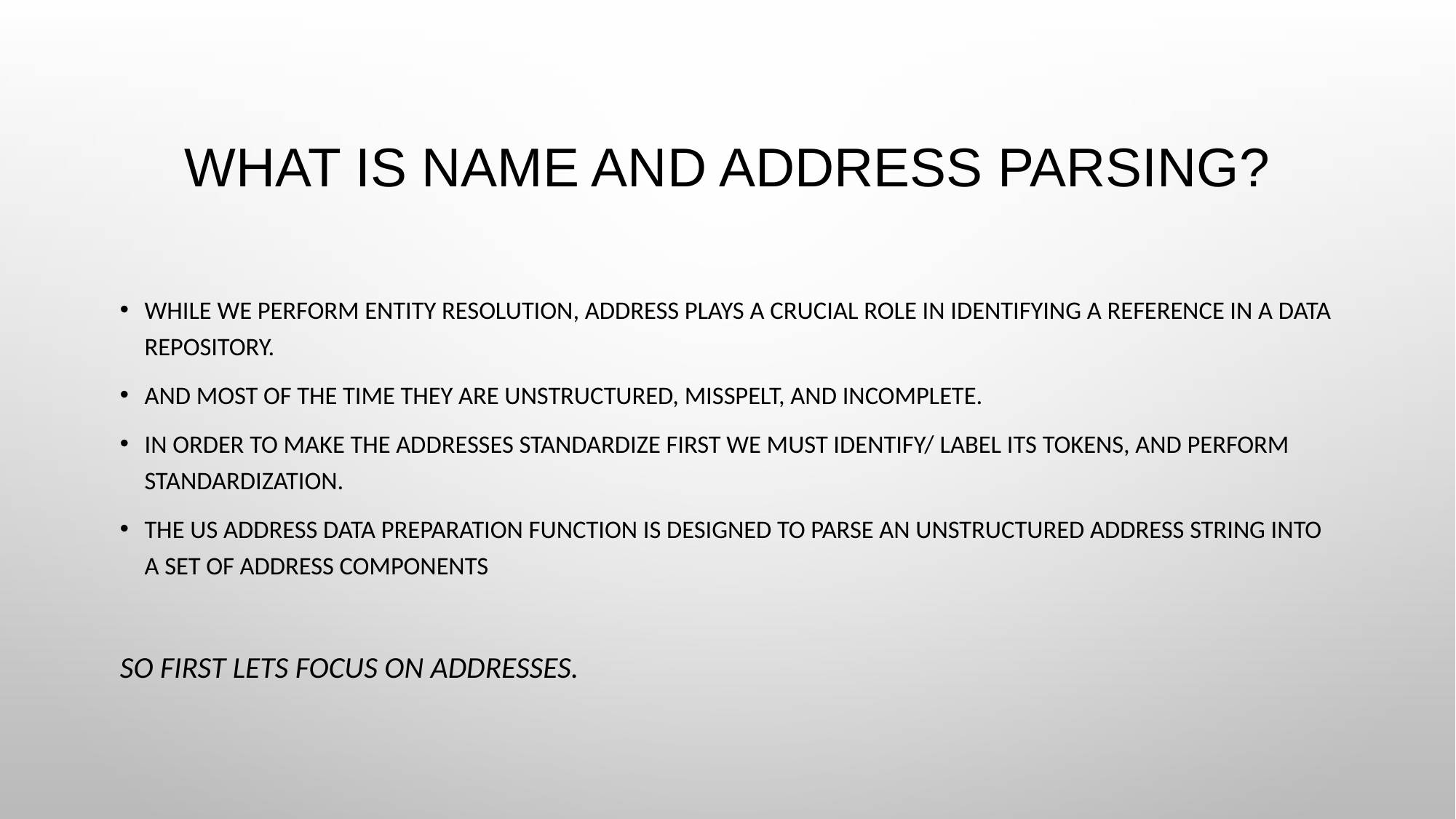

# What is Name and Address Parsing?
While we Perform Entity Resolution, address plays a crucial role in identifying a reference in a data repository.
And most of the time they are unstructured, misspelt, and incomplete.
In order to make the addresses standardize first we must identify/ label its tokens, and perform standardization.
The US Address Data Preparation Function is designed to parse an unstructured address string into a set of Address Components

So first lets focus on Addresses.